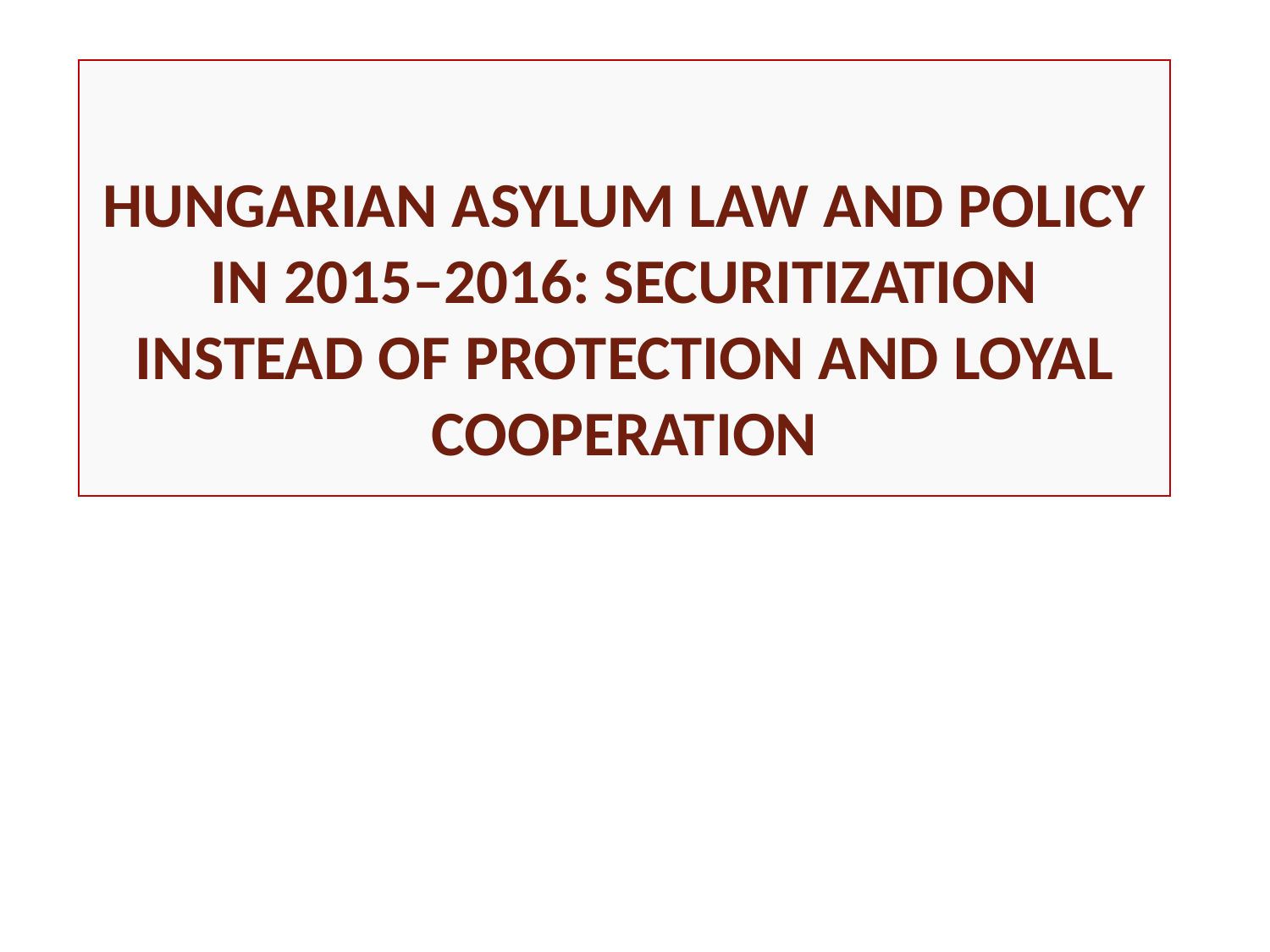

HUNGARIAN ASYLUM LAW AND POLICY IN 2015–2016: SECURITIZATION INSTEAD OF PROTECTION AND LOYAL COOPERATION